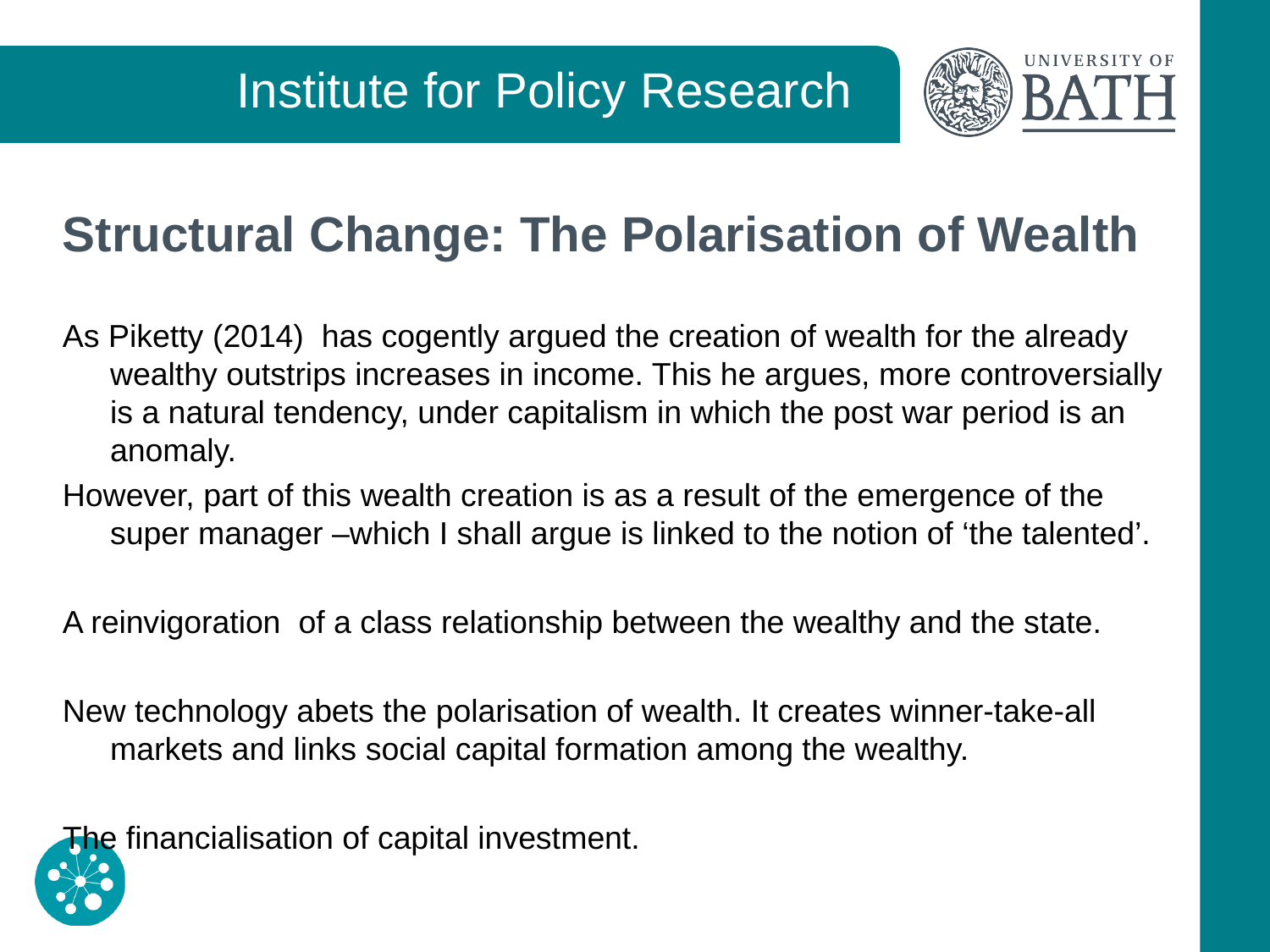

# Structural Change: The Polarisation of Wealth
As Piketty (2014)  has cogently argued the creation of wealth for the already wealthy outstrips increases in income. This he argues, more controversially is a natural tendency, under capitalism in which the post war period is an anomaly.
However, part of this wealth creation is as a result of the emergence of the super manager –which I shall argue is linked to the notion of ‘the talented’.

A reinvigoration  of a class relationship between the wealthy and the state.

New technology abets the polarisation of wealth. It creates winner-take-all markets and links social capital formation among the wealthy.

The financialisation of capital investment.